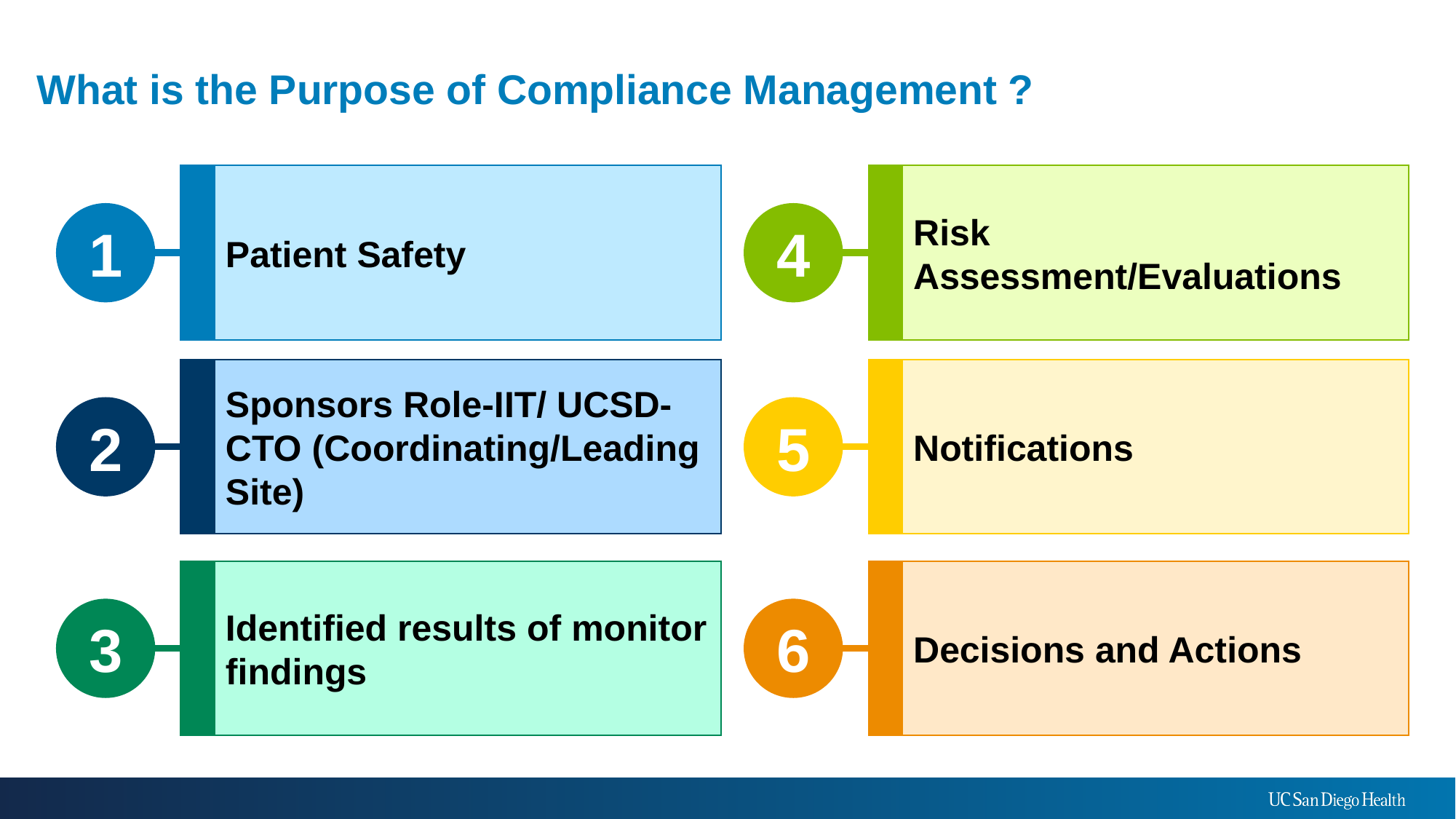

# What is the Purpose of Compliance Management ?

Patient Safety

Risk Assessment/Evaluations
1
4

Sponsors Role-IIT/ UCSD- CTO (Coordinating/Leading Site)

Notifications
2
5

Identified results of monitor findings

Decisions and Actions
3
6